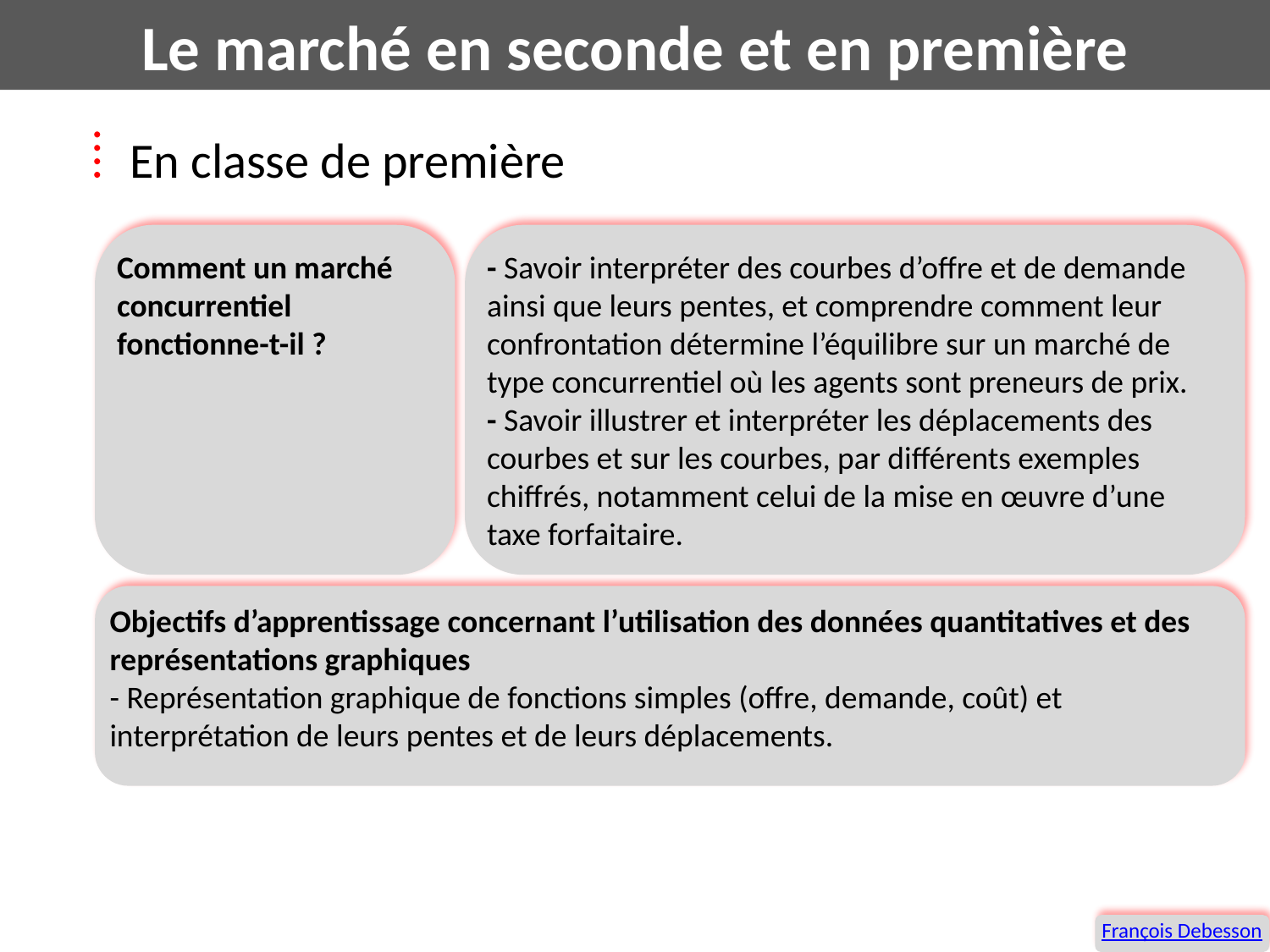

Le marché en seconde et en première
En classe de première
Comment un marché concurrentiel fonctionne-t-il ?

- Savoir interpréter des courbes d’offre et de demande ainsi que leurs pentes, et comprendre comment leur confrontation détermine l’équilibre sur un marché de type concurrentiel où les agents sont preneurs de prix.
- Savoir illustrer et interpréter les déplacements des courbes et sur les courbes, par différents exemples chiffrés, notamment celui de la mise en œuvre d’une taxe forfaitaire.

Objectifs d’apprentissage concernant l’utilisation des données quantitatives et des représentations graphiques
- Représentation graphique de fonctions simples (offre, demande, coût) et interprétation de leurs pentes et de leurs déplacements.

François Debesson